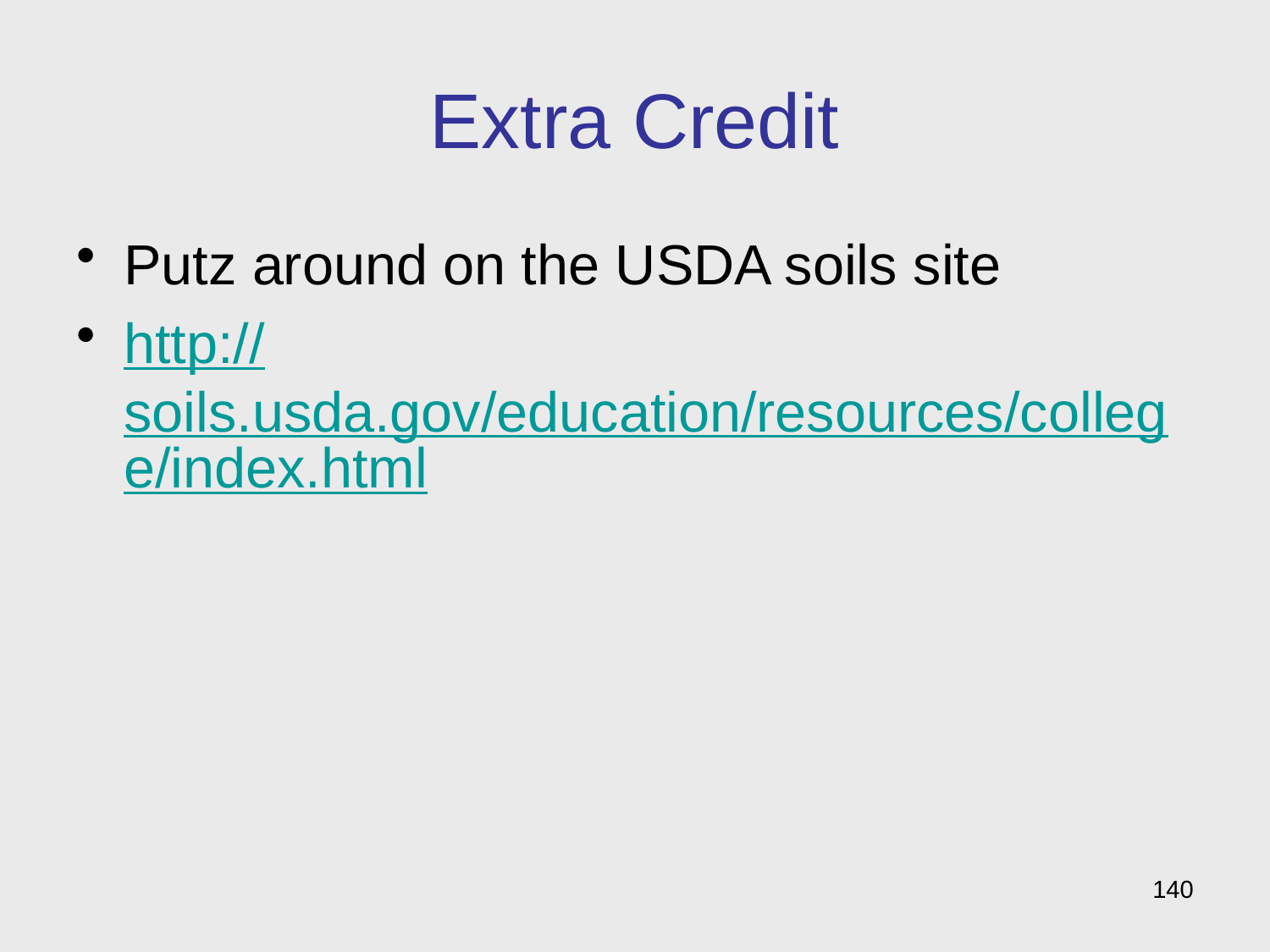

# Extra Credit
Putz around on the USDA soils site
http://soils.usda.gov/education/resources/college/index.html

140